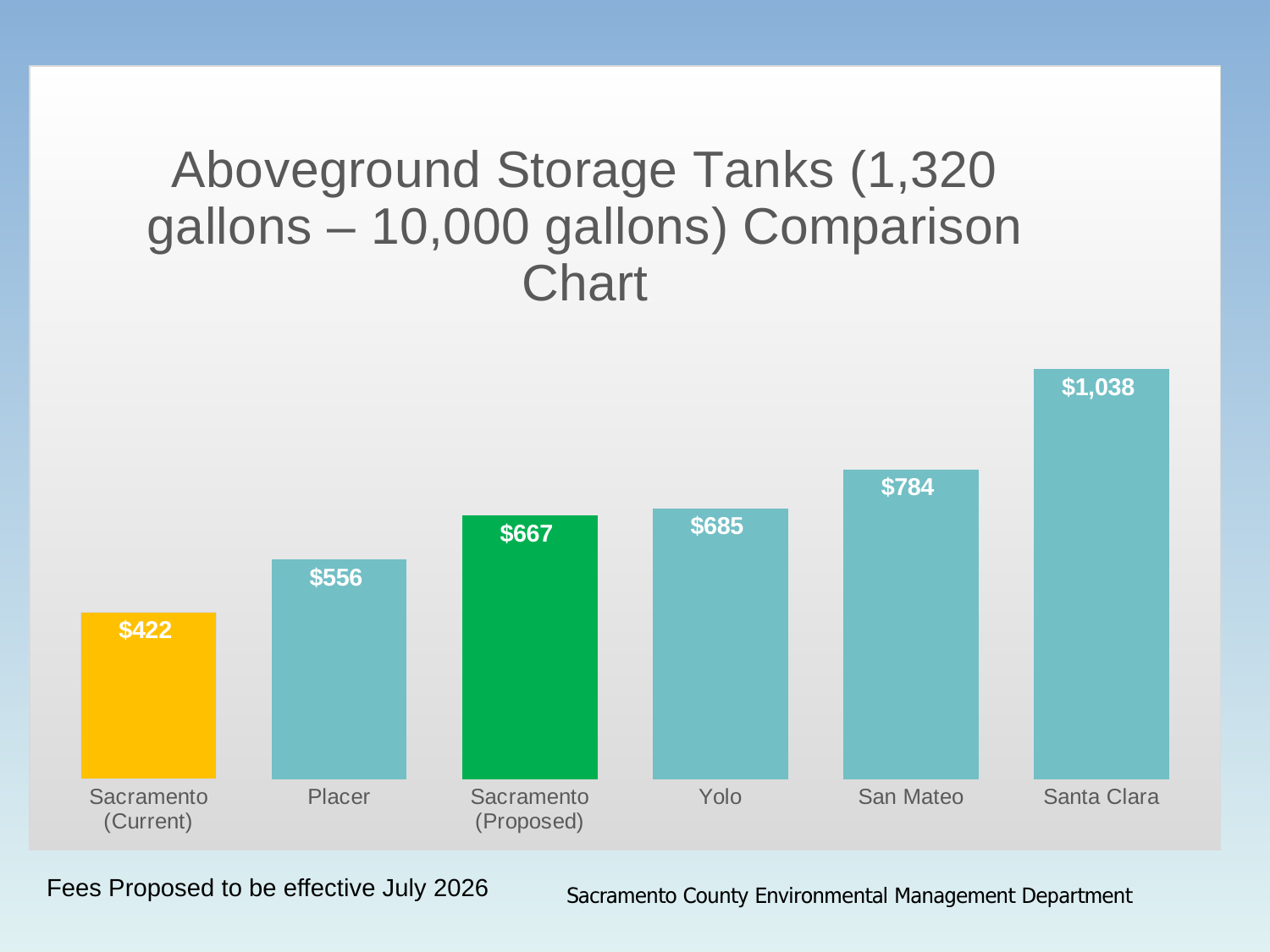

### Chart: Aboveground Storage Tanks (1,320 gallons – 10,000 gallons) Comparison Chart

| Category | CUPA Comparison |
|---|---|
| Sacramento (Current) | 422.0 |
| Placer | 556.0 |
| Sacramento (Proposed) | 667.0 |
| Yolo | 685.0 |
| San Mateo | 784.0 |
| Santa Clara | 1038.0 |
Fees Proposed to be effective July 2026
Sacramento County Environmental Management Department